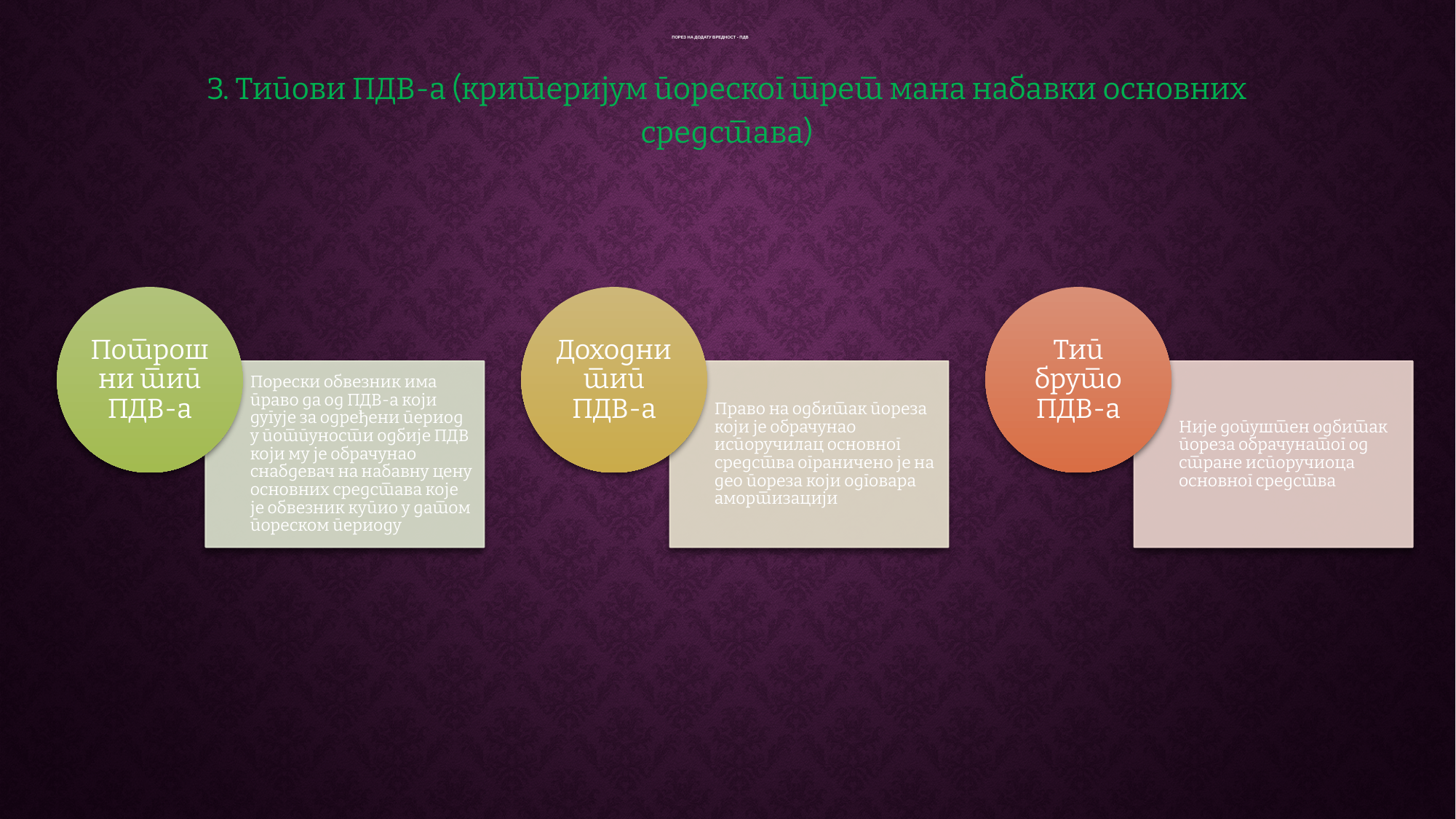

Порески обвезник има право да од ПДВ-а који дугује за одређени период у потпуности одбије ПДВ који му је обрачунао снабдевач на набавну цену основних средстава које је обвезник купио у датом пореском периоду
Потрошни тип ПДВ-а
Право на одбитак пореза који је обрачунао испоручилац основног средства ограничено је на део пореза који одговара амортизацији
Доходни тип ПДВ-а
Није допуштен одбитак пореза обрачунатог од стране испоручиоца основног средства
Тип бруто ПДВ-а
# Порез на додату вредност - ПДВ
3. Типови ПДВ-а (критеријум пореског трет мана набавки основних средстава)